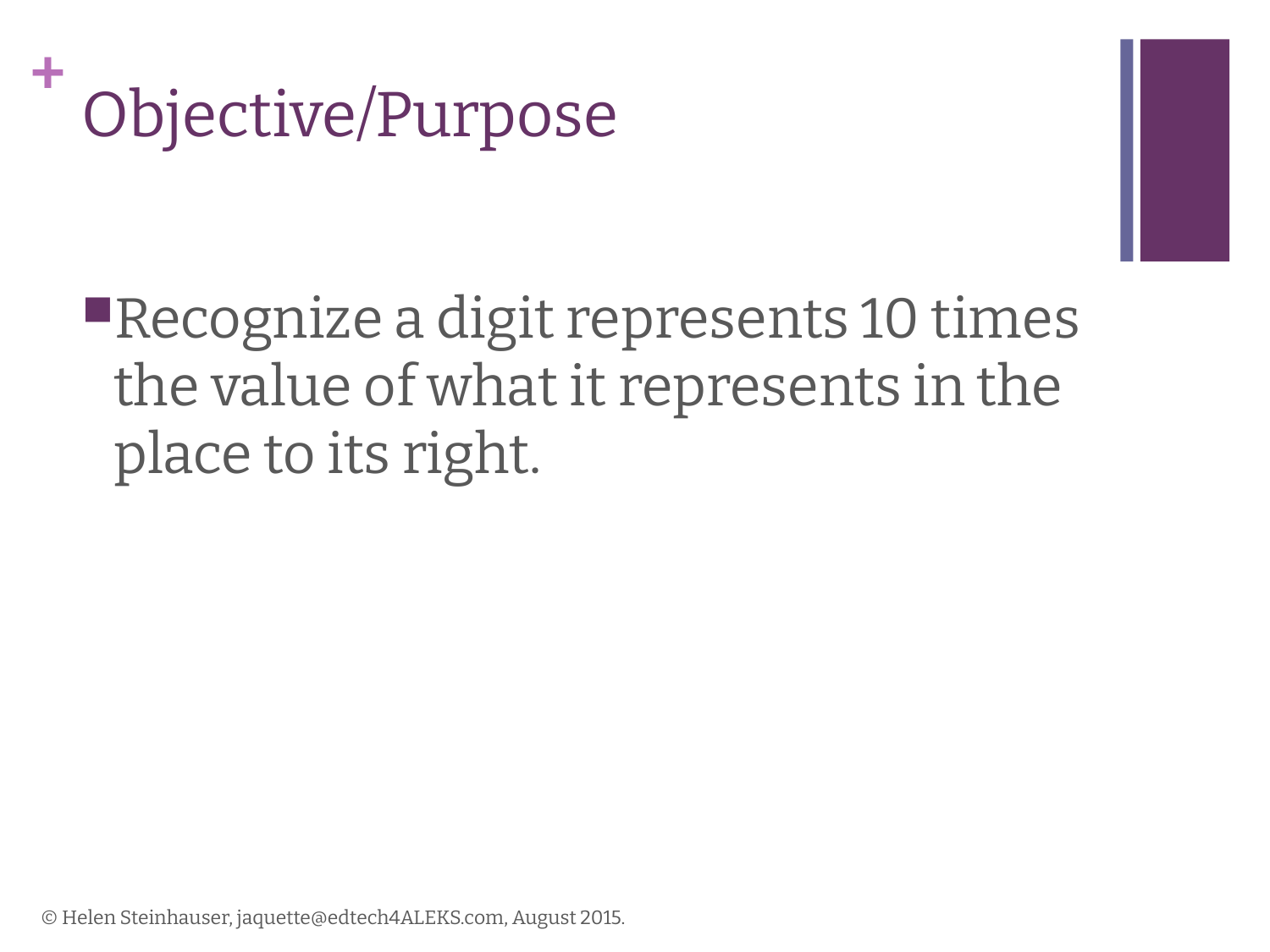

# Objective/Purpose
Recognize a digit represents 10 times the value of what it represents in the place to its right.
© Helen Steinhauser, jaquette@edtech4ALEKS.com, August 2015.